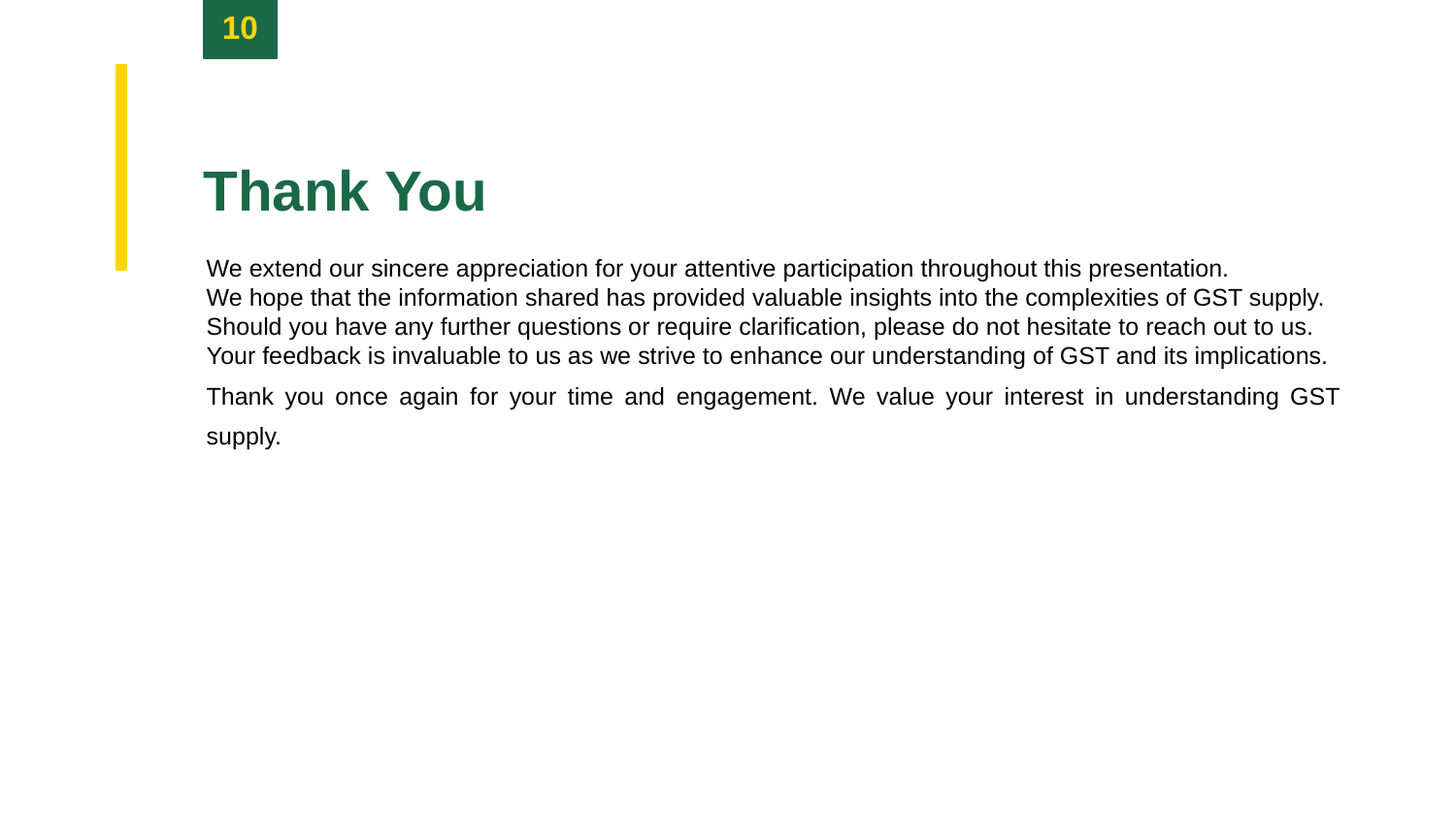

10

Thank You
We extend our sincere appreciation for your attentive participation throughout this presentation.
We hope that the information shared has provided valuable insights into the complexities of GST supply.
Should you have any further questions or require clarification, please do not hesitate to reach out to us.
Your feedback is invaluable to us as we strive to enhance our understanding of GST and its implications.
Thank you once again for your time and engagement. We value your interest in understanding GST supply.